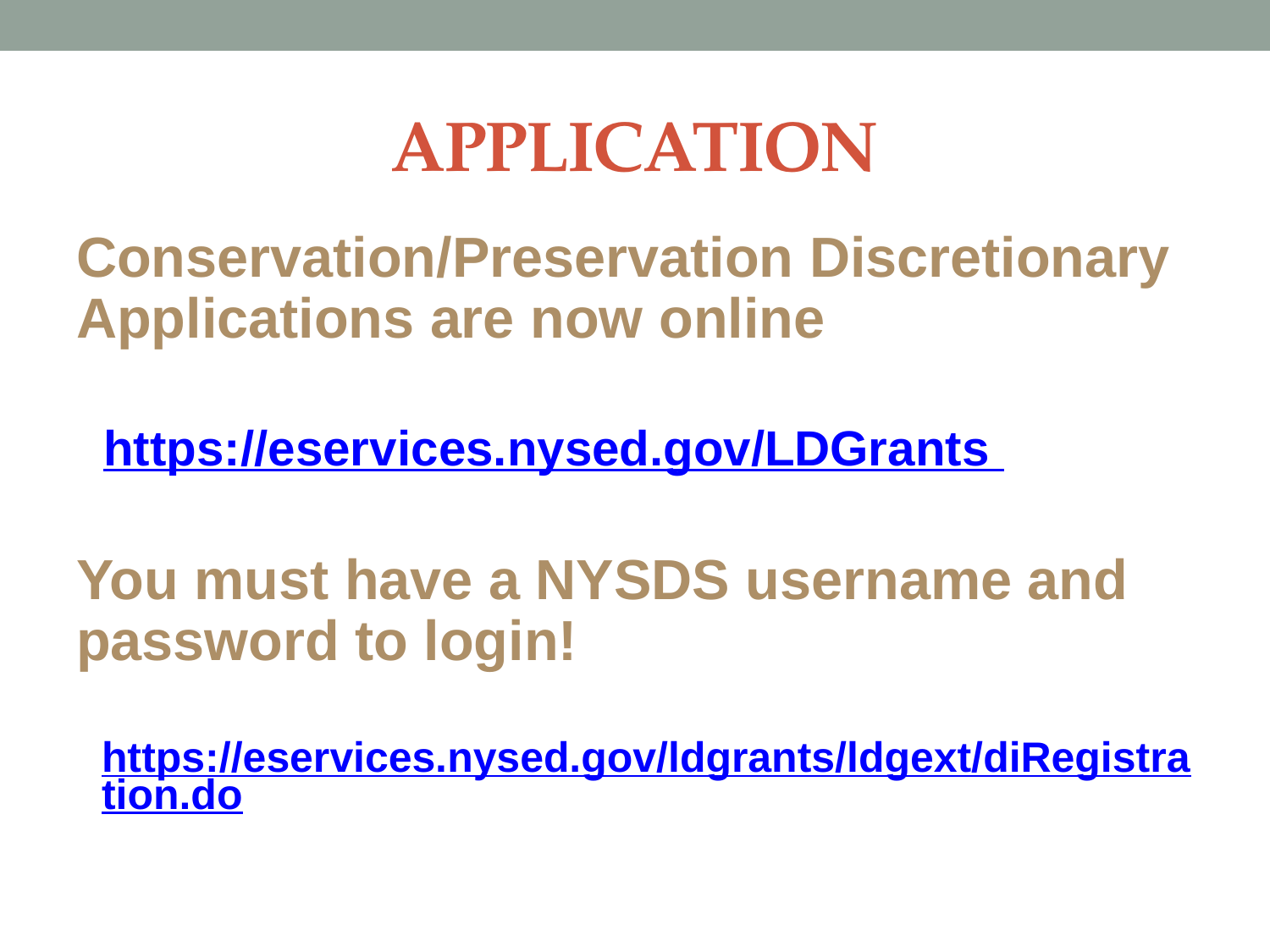

# APPLICATION
Conservation/Preservation Discretionary Applications are now online

  https://eservices.nysed.gov/LDGrants

You must have a NYSDS username and password to login!
    https://eservices.nysed.gov/ldgrants/ldgext/diRegistration.do